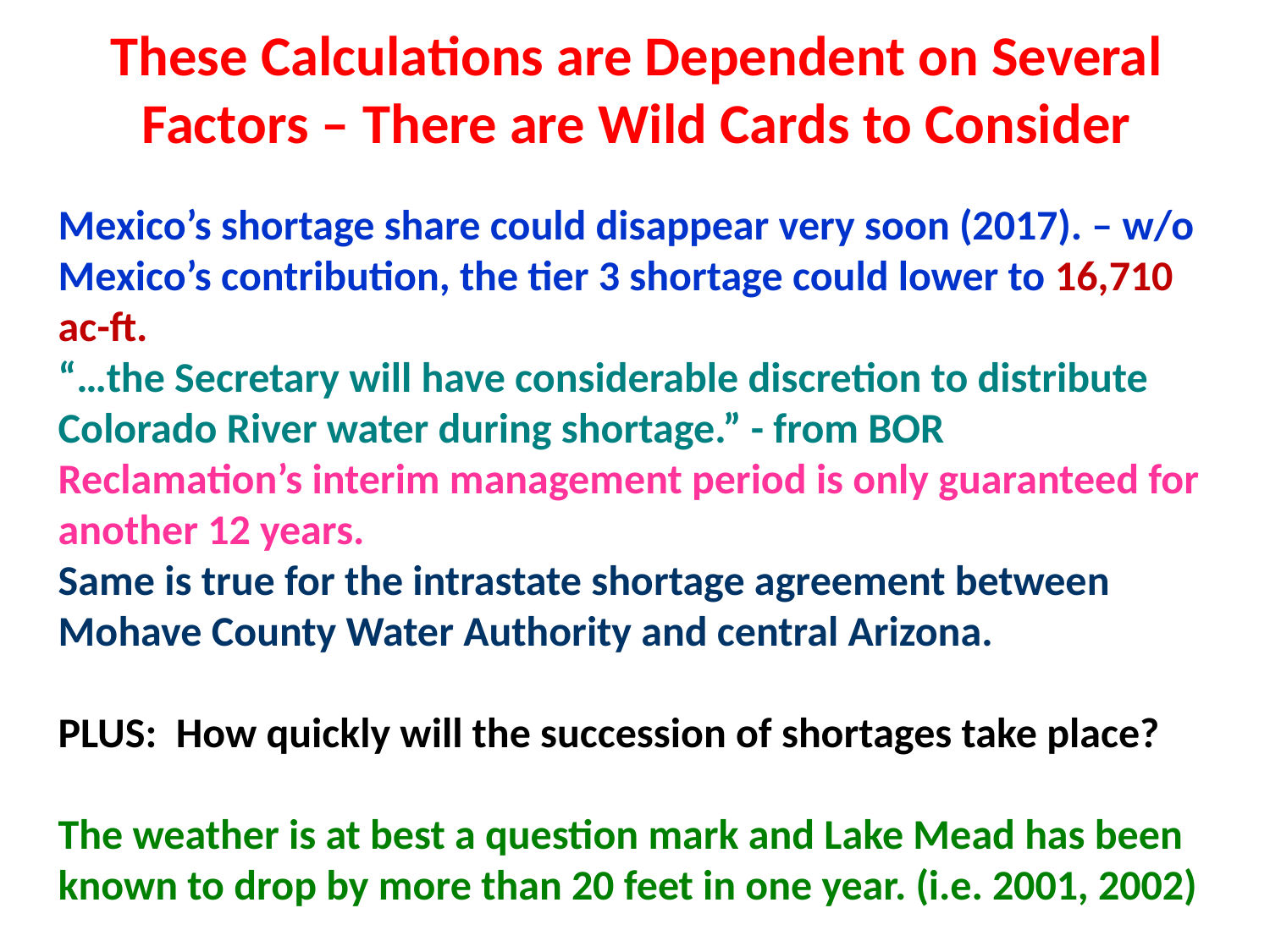

# These Calculations are Dependent on Several Factors – There are Wild Cards to Consider
Mexico’s shortage share could disappear very soon (2017). – w/o Mexico’s contribution, the tier 3 shortage could lower to 16,710 ac-ft.
“…the Secretary will have considerable discretion to distribute Colorado River water during shortage.” - from BOR
Reclamation’s interim management period is only guaranteed for another 12 years.
Same is true for the intrastate shortage agreement between Mohave County Water Authority and central Arizona.

PLUS:  How quickly will the succession of shortages take place?

The weather is at best a question mark and Lake Mead has been known to drop by more than 20 feet in one year. (i.e. 2001, 2002)